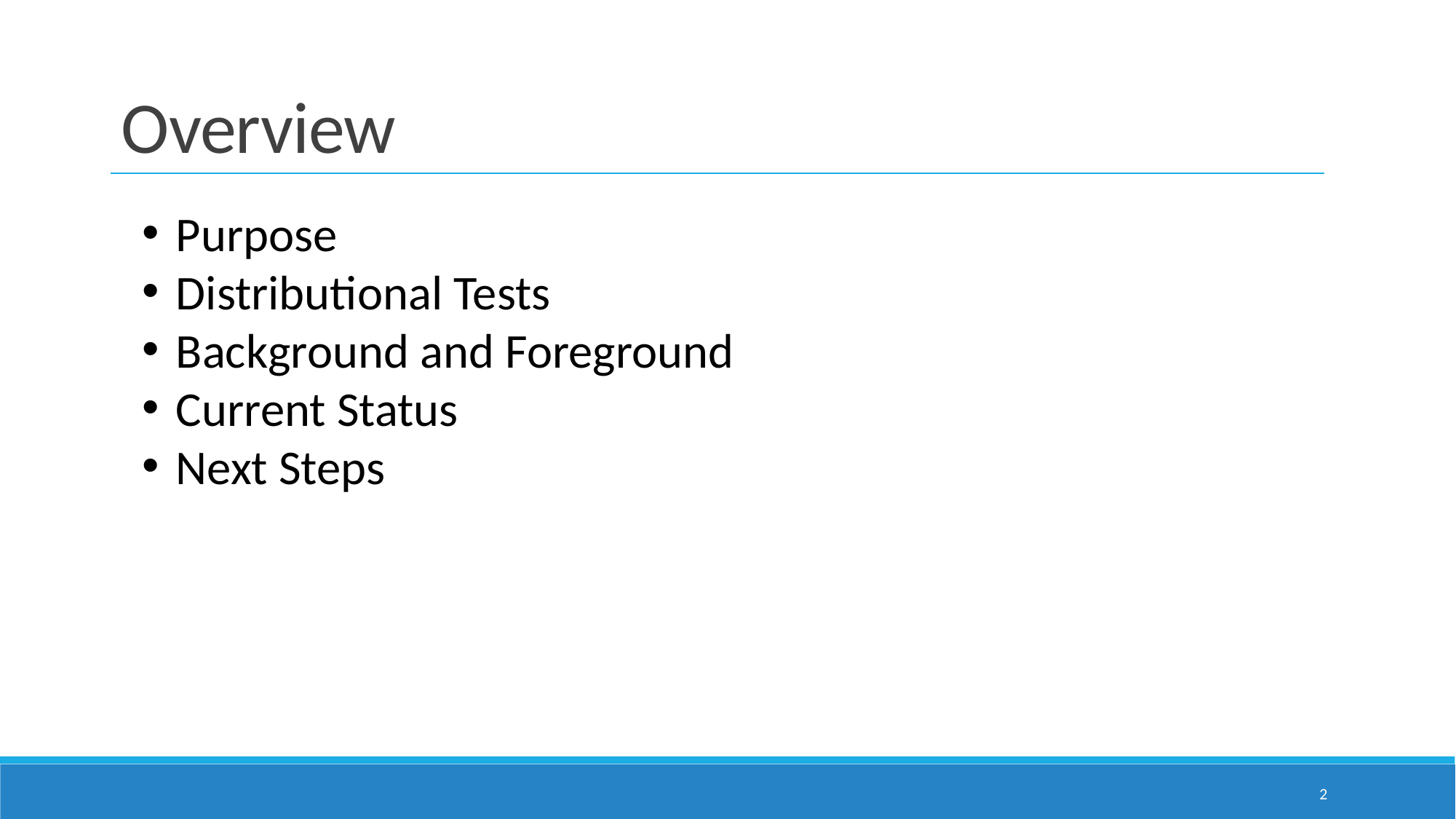

Overview
Purpose
Distributional Tests
Background and Foreground
Current Status
Next Steps
2